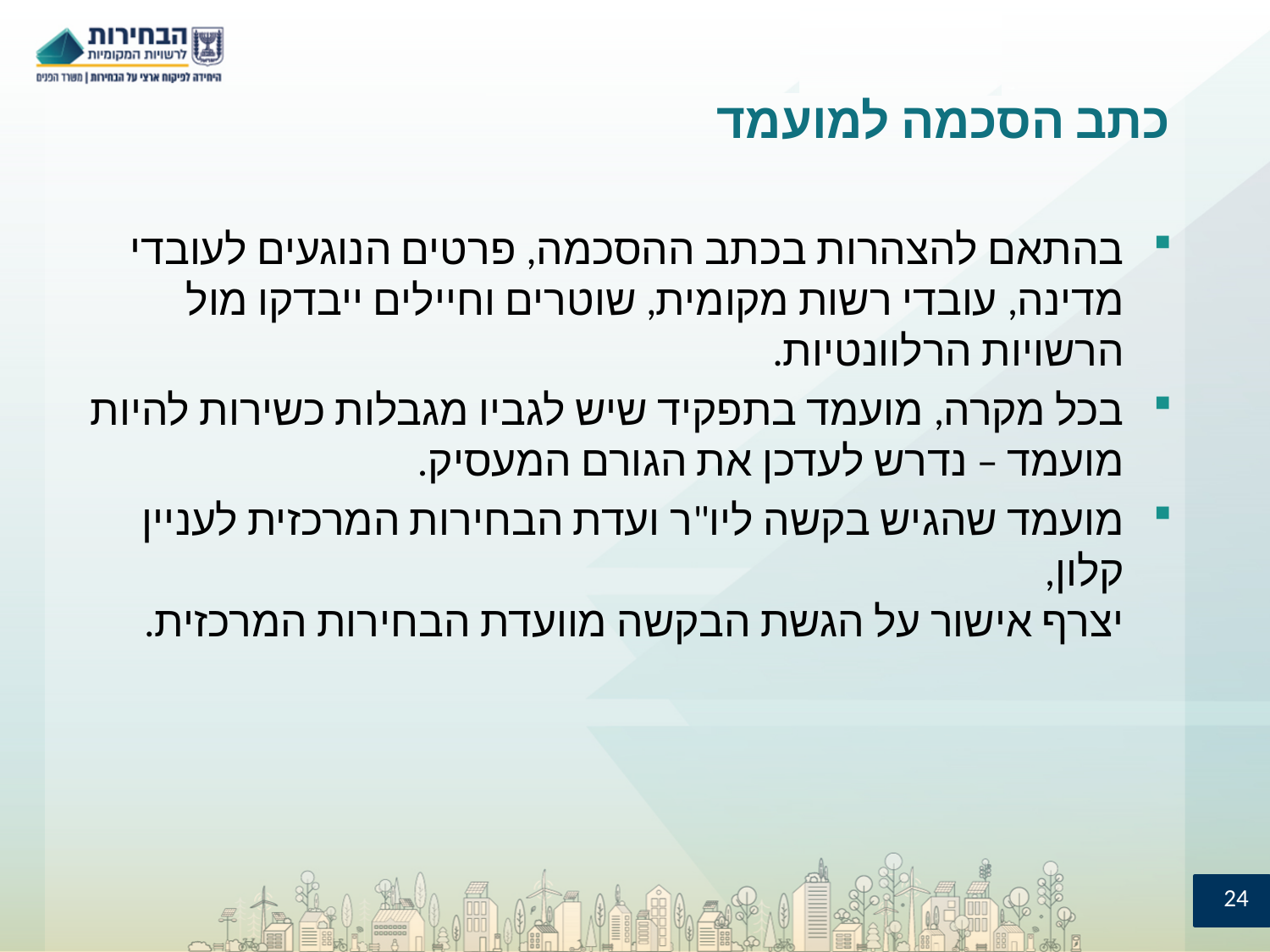

# כתב הסכמה למועמד
בהתאם להצהרות בכתב ההסכמה, פרטים הנוגעים לעובדי מדינה, עובדי רשות מקומית, שוטרים וחיילים ייבדקו מול הרשויות הרלוונטיות.
בכל מקרה, מועמד בתפקיד שיש לגביו מגבלות כשירות להיות מועמד – נדרש לעדכן את הגורם המעסיק.
מועמד שהגיש בקשה ליו"ר ועדת הבחירות המרכזית לעניין קלון,
יצרף אישור על הגשת הבקשה מוועדת הבחירות המרכזית.

24